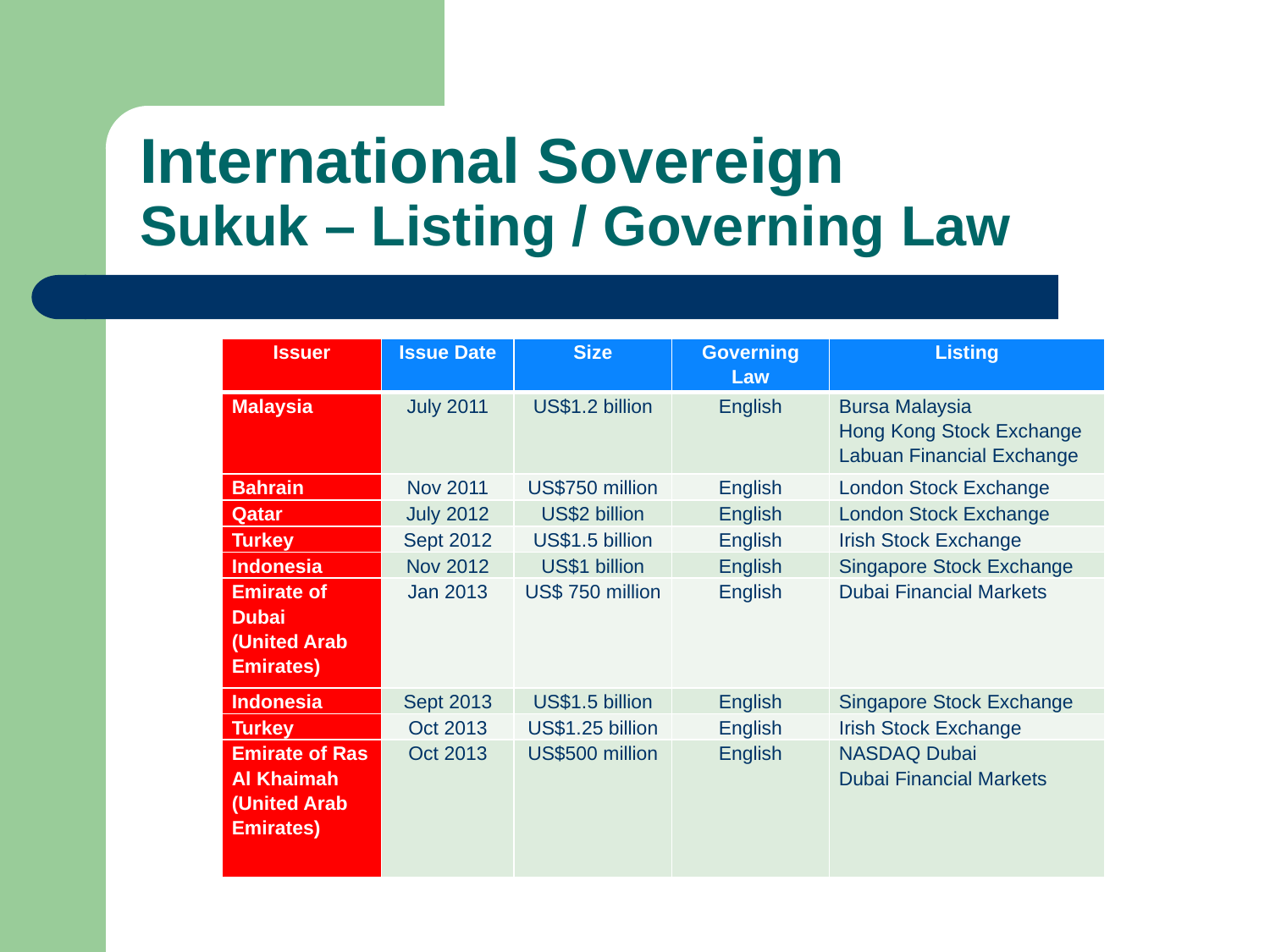

# International Sovereign Sukuk – Listing / Governing Law
| Issuer | Issue Date | Size | Governing Law | Listing |
| --- | --- | --- | --- | --- |
| Malaysia | July 2011 | US$1.2 billion | English | Bursa Malaysia Hong Kong Stock Exchange Labuan Financial Exchange |
| Bahrain | Nov 2011 | US$750 million | English | London Stock Exchange |
| Qatar | July 2012 | US$2 billion | English | London Stock Exchange |
| Turkey | Sept 2012 | US$1.5 billion | English | Irish Stock Exchange |
| Indonesia | Nov 2012 | US$1 billion | English | Singapore Stock Exchange |
| Emirate of Dubai (United Arab Emirates) | Jan 2013 | US$ 750 million | English | Dubai Financial Markets |
| Indonesia | Sept 2013 | US$1.5 billion | English | Singapore Stock Exchange |
| Turkey | Oct 2013 | US$1.25 billion | English | Irish Stock Exchange |
| Emirate of Ras Al Khaimah (United Arab Emirates) | Oct 2013 | US$500 million | English | NASDAQ Dubai Dubai Financial Markets |